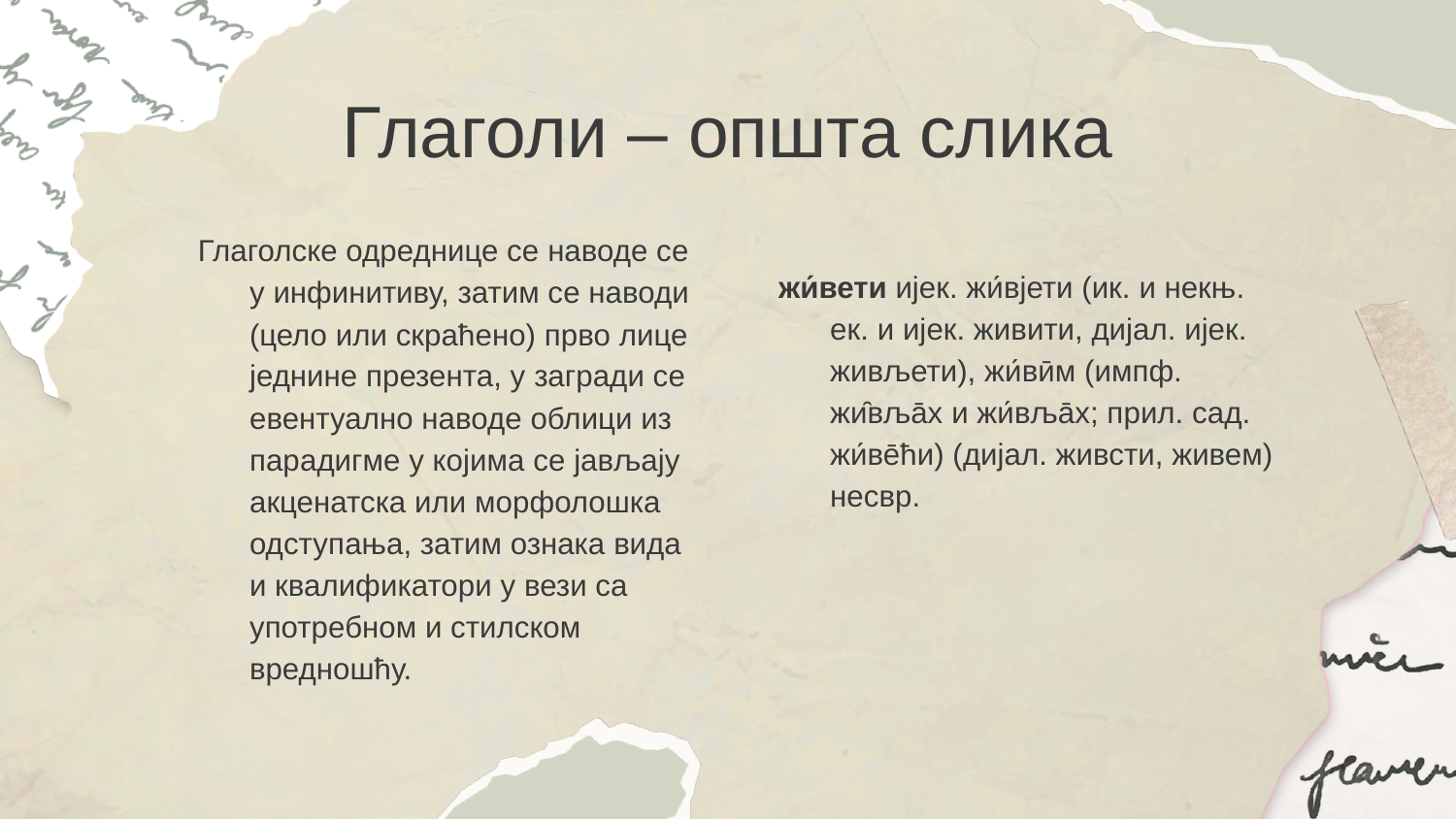

# Глаголи – општа слика
Глаголске одреднице се наводе се у инфинитиву, затим се наводи (цело или скраћено) прво лице једнине презента, у загради се евентуално наводе облици из парадигме у којима се јављају акценатска или морфолошка одступања, затим ознака вида и квалификатори у вези са употребном и стилском вредношћу.

жи́вети ијек. жи́вјети (ик. и некњ. ек. и ијек. живити, дијал. ијек. живљети), жи́вӣм (импф. жи̑вља̄х и жи́вља̄х; прил. сад. жи́ве̄ћи) (дијал. живсти, живем) несвр.